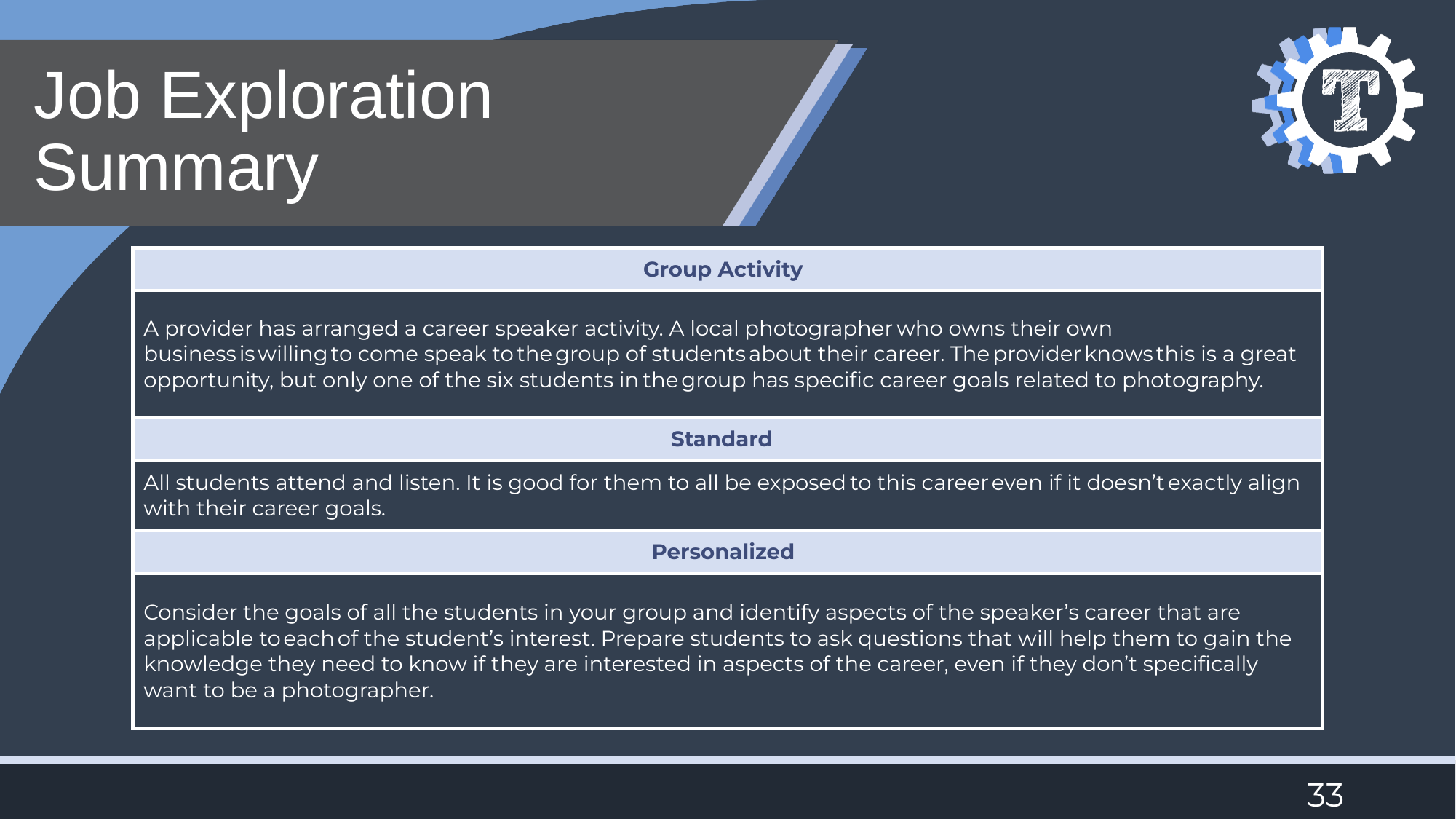

# Job Exploration Summary
| Group Activity |
| --- |
| A provider has arranged a career speaker activity. A local photographer who owns their own business is willing to come speak to the group of students about their career. The provider knows this is a great opportunity, but only one of the six students in the group has specific career goals related to photography. |
| Standard |
| All students attend and listen. It is good for them to all be exposed to this career even if it doesn’t exactly align with their career goals. |
| Personalized |
| Consider the goals of all the students in your group and identify aspects of the speaker’s career that are applicable to each of the student’s interest. Prepare students to ask questions that will help them to gain the knowledge they need to know if they are interested in aspects of the career, even if they don’t specifically want to be a photographer. |
33